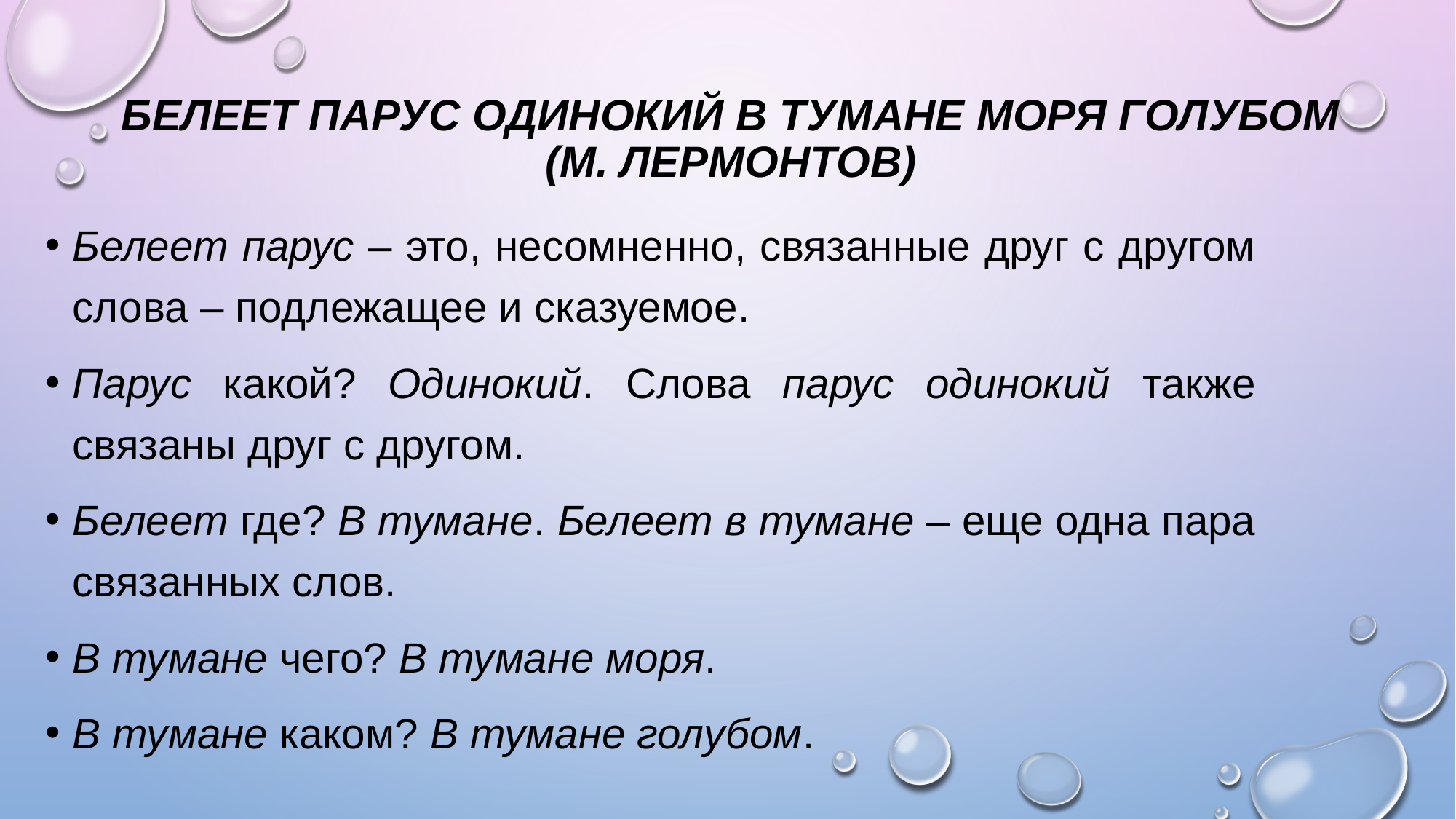

# Белеет парус одинокий в тумане моря голубом (М. Лермонтов)
Белеет парус – это, несомненно, связанные друг с другом слова – подлежащее и сказуемое.
Парус какой? Одинокий. Слова парус одинокий также связаны друг с другом.
Белеет где? В тумане. Белеет в тумане – еще одна пара связанных слов.
В тумане чего? В тумане моря.
В тумане каком? В тумане голубом.